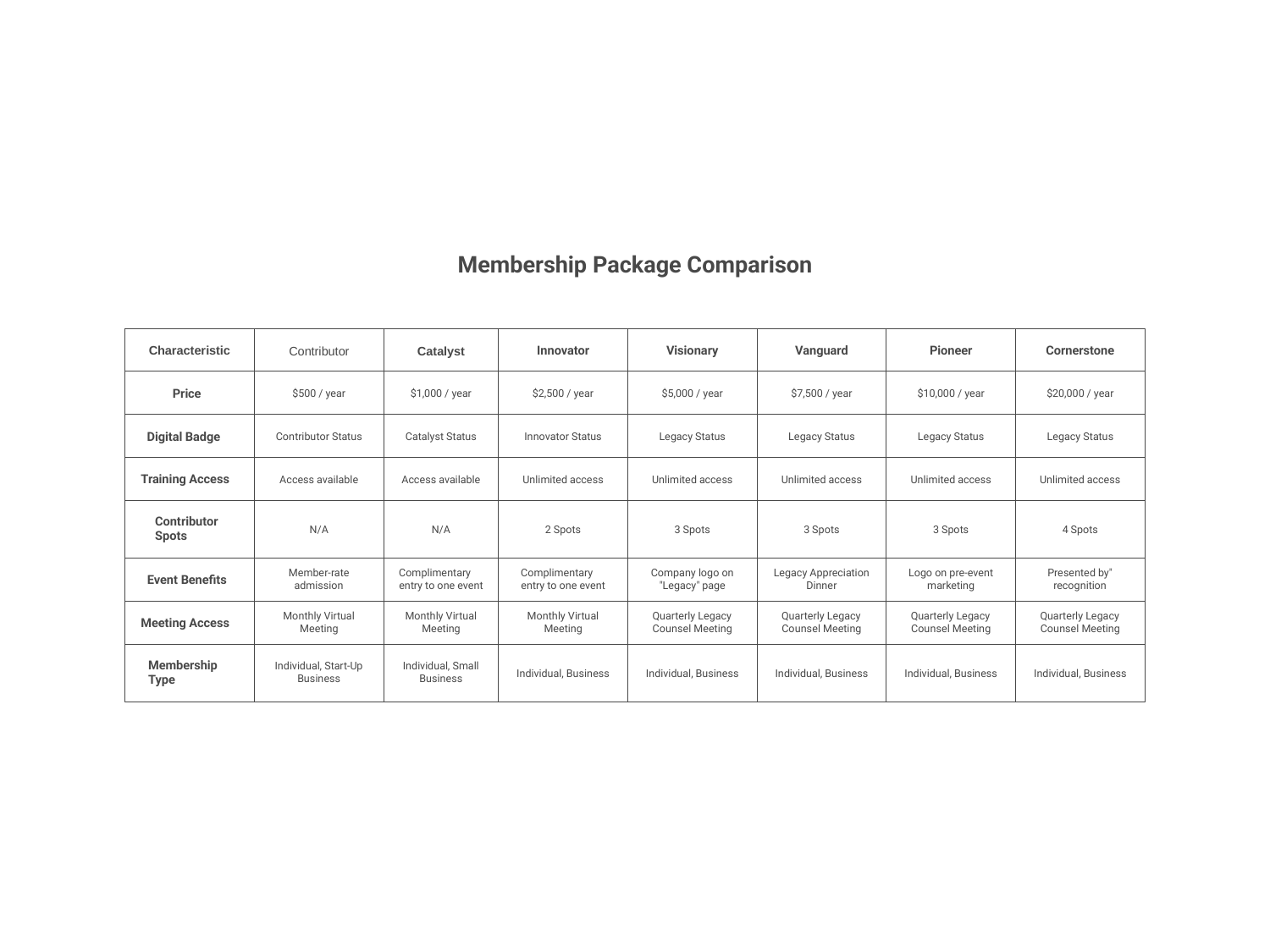

Membership Package Comparison

Innovator
Visionary
Vanguard
Pioneer
Cornerstone
Characteristic
Contributor
Catalyst

Price
$500 / year
$1,000 / year
$2,500 / year
$5,000 / year
$7,500 / year
$10,000 / year
$20,000 / year

Digital Badge
Contributor Status
Catalyst Status
Innovator Status
Legacy Status
Legacy Status
Legacy Status
Legacy Status

Training Access
Access available
Access available
Unlimited access
Unlimited access
Unlimited access
Unlimited access
Unlimited access

Contributor
Spots
N/A
N/A
2 Spots
3 Spots
3 Spots
3 Spots
4 Spots

Member-rate
admission
Complimentary
entry to one event
Complimentary
entry to one event
Company logo on
"Legacy" page
Legacy Appreciation
Dinner
Logo on pre-event
marketing
Presented by"
recognition
Event Benefits

Monthly Virtual
Meeting
Monthly Virtual
Meeting
Monthly Virtual
Meeting
Quarterly Legacy
Counsel Meeting
Quarterly Legacy
Counsel Meeting
Quarterly Legacy
Counsel Meeting
Quarterly Legacy
Counsel Meeting
Meeting Access

Membership
Type
Individual, Start-Up
Business
Individual, Small
Business
Individual, Business
Individual, Business
Individual, Business
Individual, Business
Individual, Business